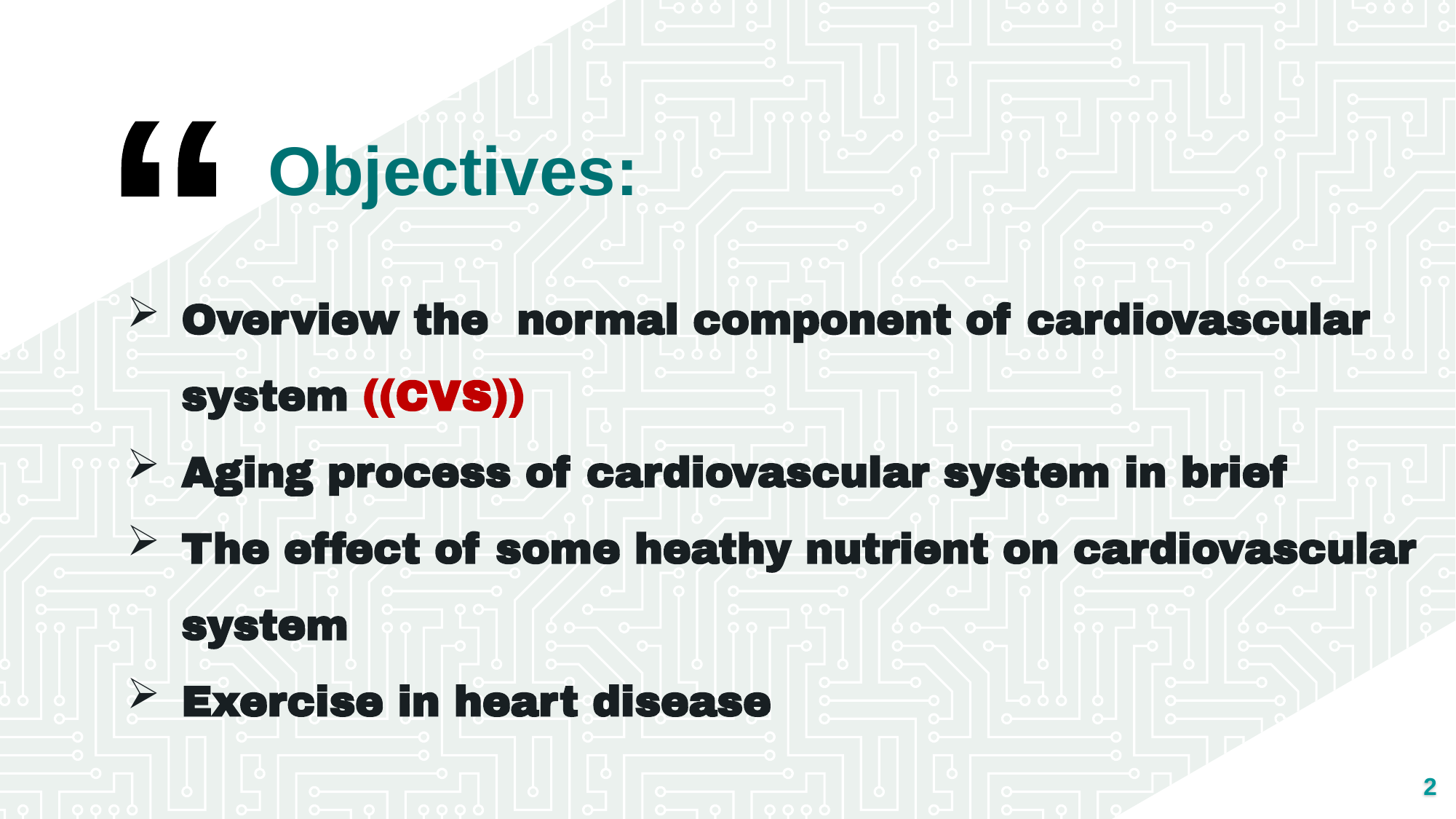

Objectives:
Overview the  normal component of cardiovascular system ((CVS))
Aging process of cardiovascular system in brief
The effect of some heathy nutrient on cardiovascular system
Exercise in heart disease

2